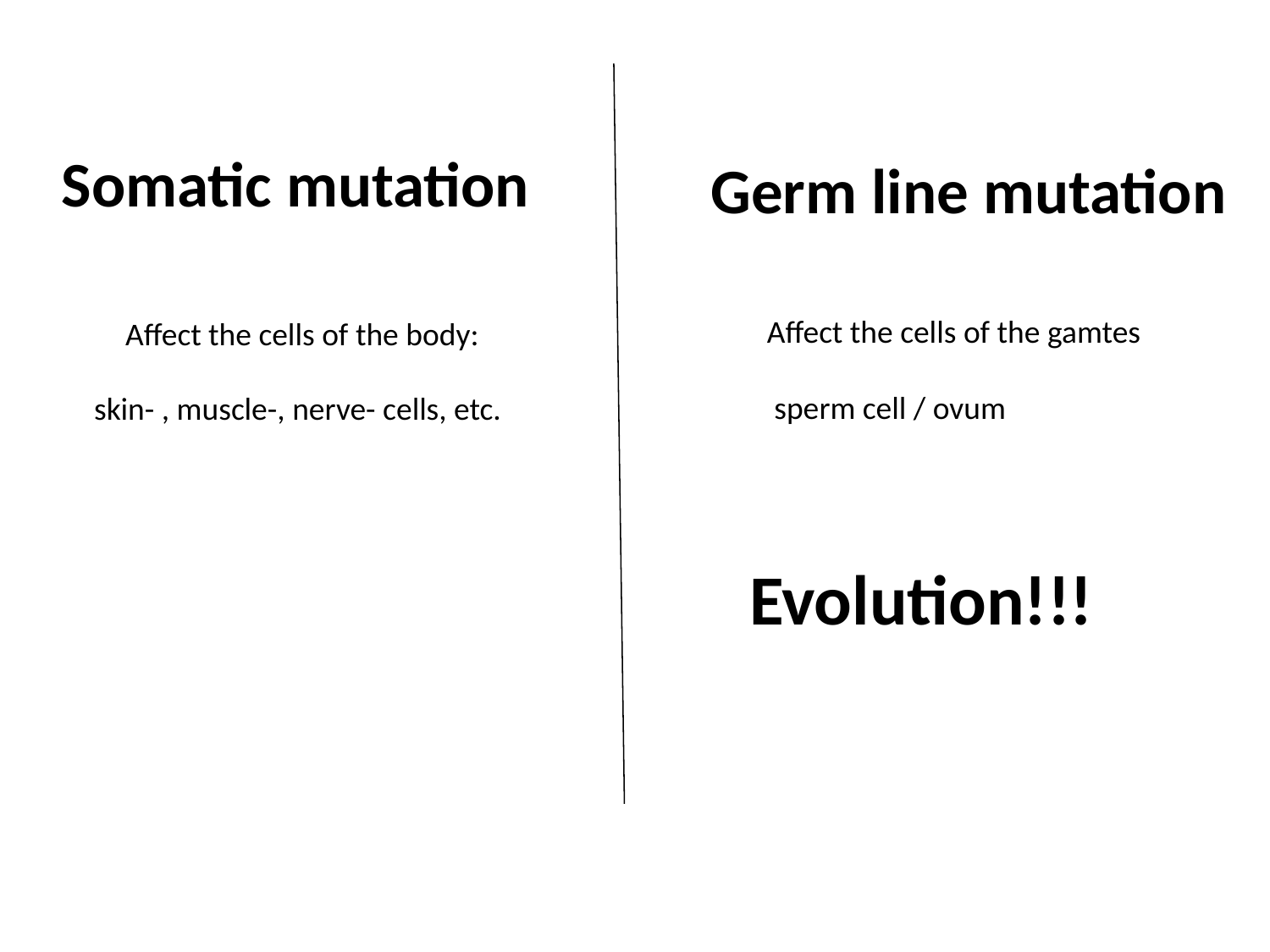

Somatic mutation
Germ line mutation
Affect the cells of the gamtes

 sperm cell / ovum
Affect the cells of the body:

 skin- , muscle-, nerve- cells, etc.
Evolution!!!